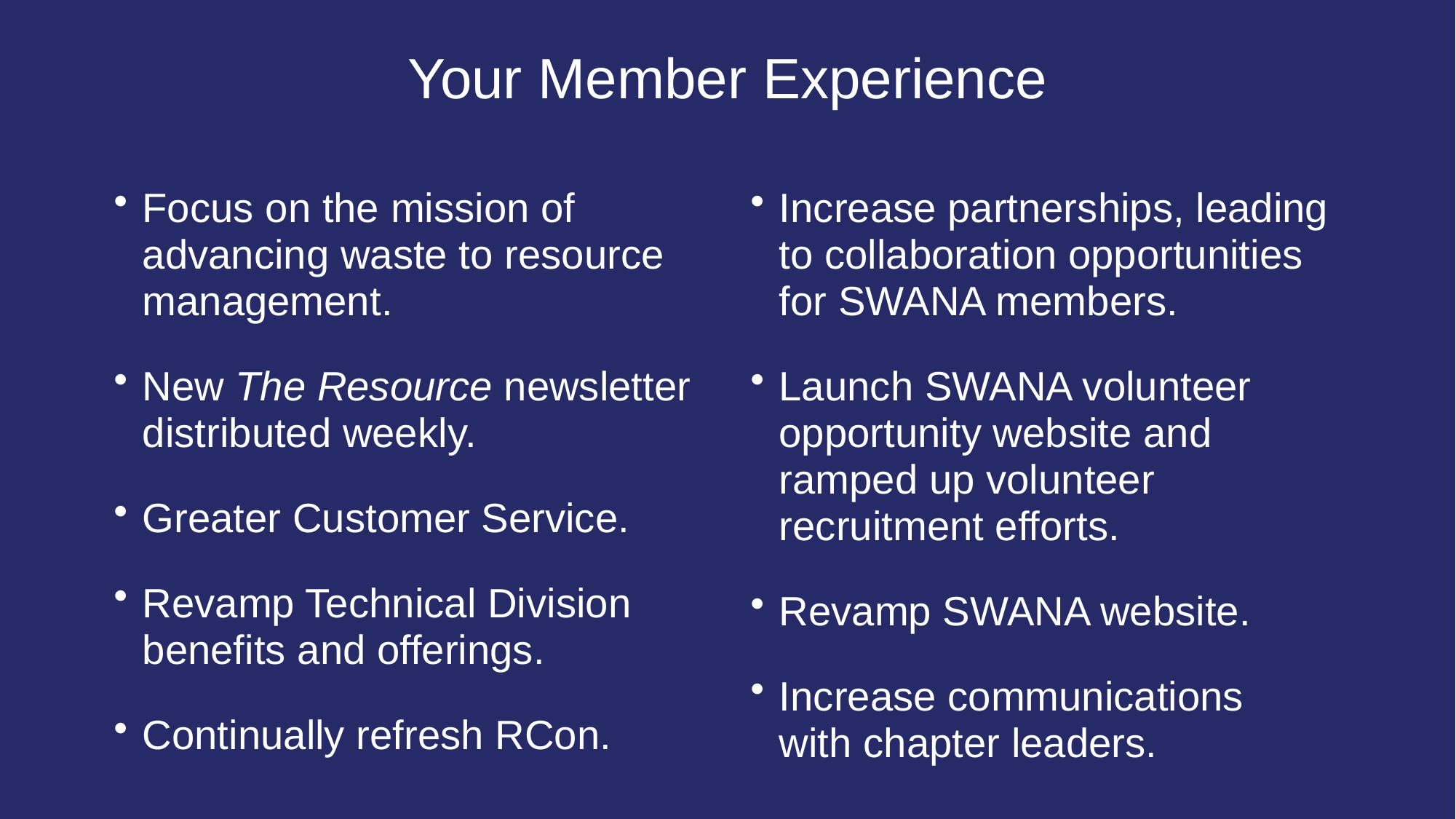

Your Member Experience
Focus on the mission of
advancing waste to resource
management.
New The Resource newsletter
distributed weekly.
Greater Customer Service.
Revamp Technical Division
benefits and offerings.
Continually refresh RCon.
Increase partnerships, leading
to collaboration opportunities
for SWANA members.
Launch SWANA volunteer
opportunity website and
ramped up volunteer
recruitment efforts.
Revamp SWANA website.
Increase communications
with chapter leaders.